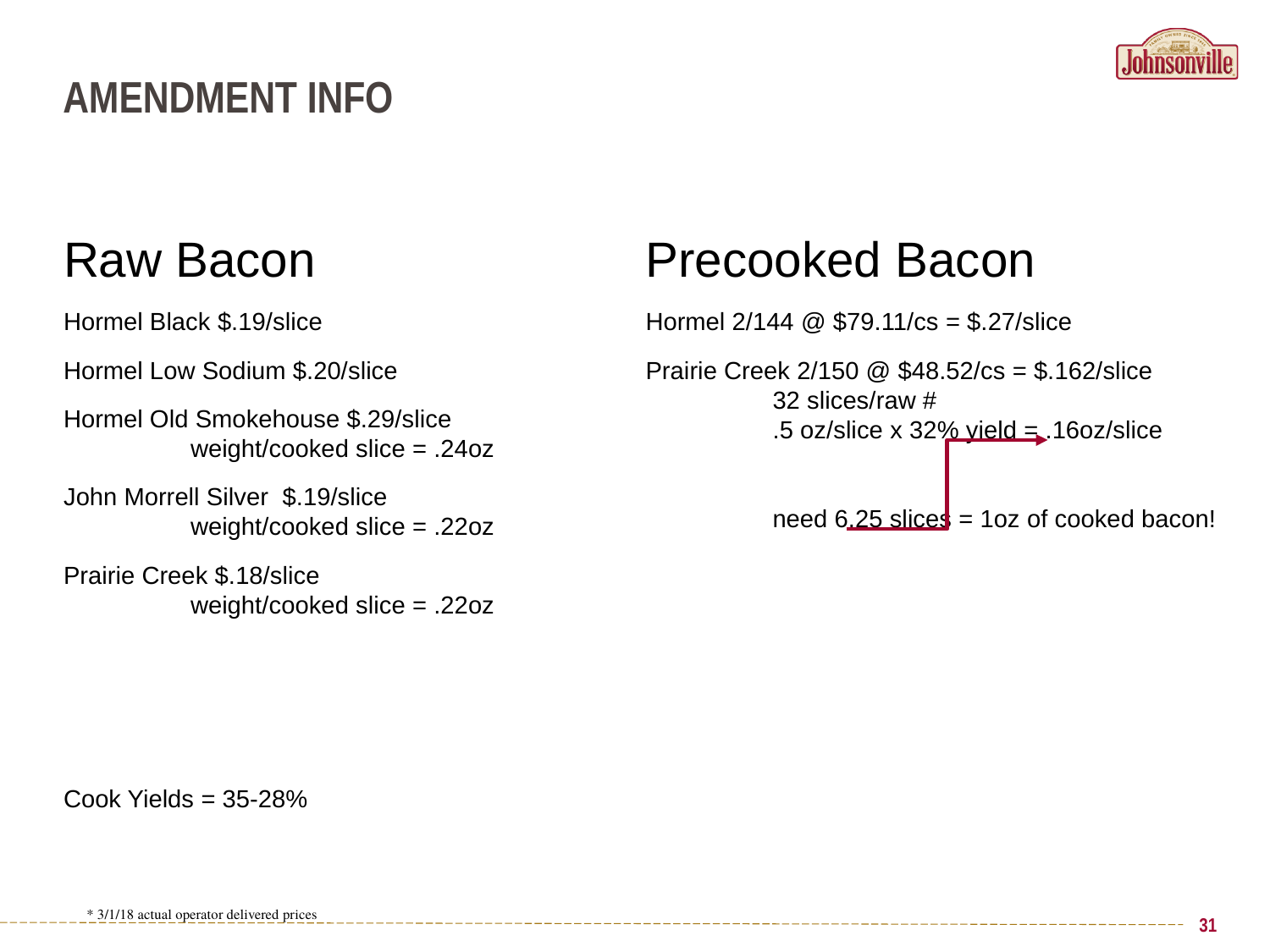

# Amendment info
Raw Bacon
Hormel Black $.19/slice
Hormel Low Sodium $.20/slice
Hormel Old Smokehouse $.29/slice
	weight/cooked slice = .24oz
John Morrell Silver  $.19/slice
	weight/cooked slice = .22oz
Prairie Creek $.18/slice
	weight/cooked slice = .22oz

Cook Yields = 35-28%
Precooked Bacon
Hormel 2/144 @ $79.11/cs = $.27/slice
Prairie Creek 2/150 @ $48.52/cs = $.162/slice
	32 slices/raw #
	.5 oz/slice x 32% yield = .16oz/slice
	need 6.25 slices = 1oz of cooked bacon!
* 3/1/18 actual operator delivered prices